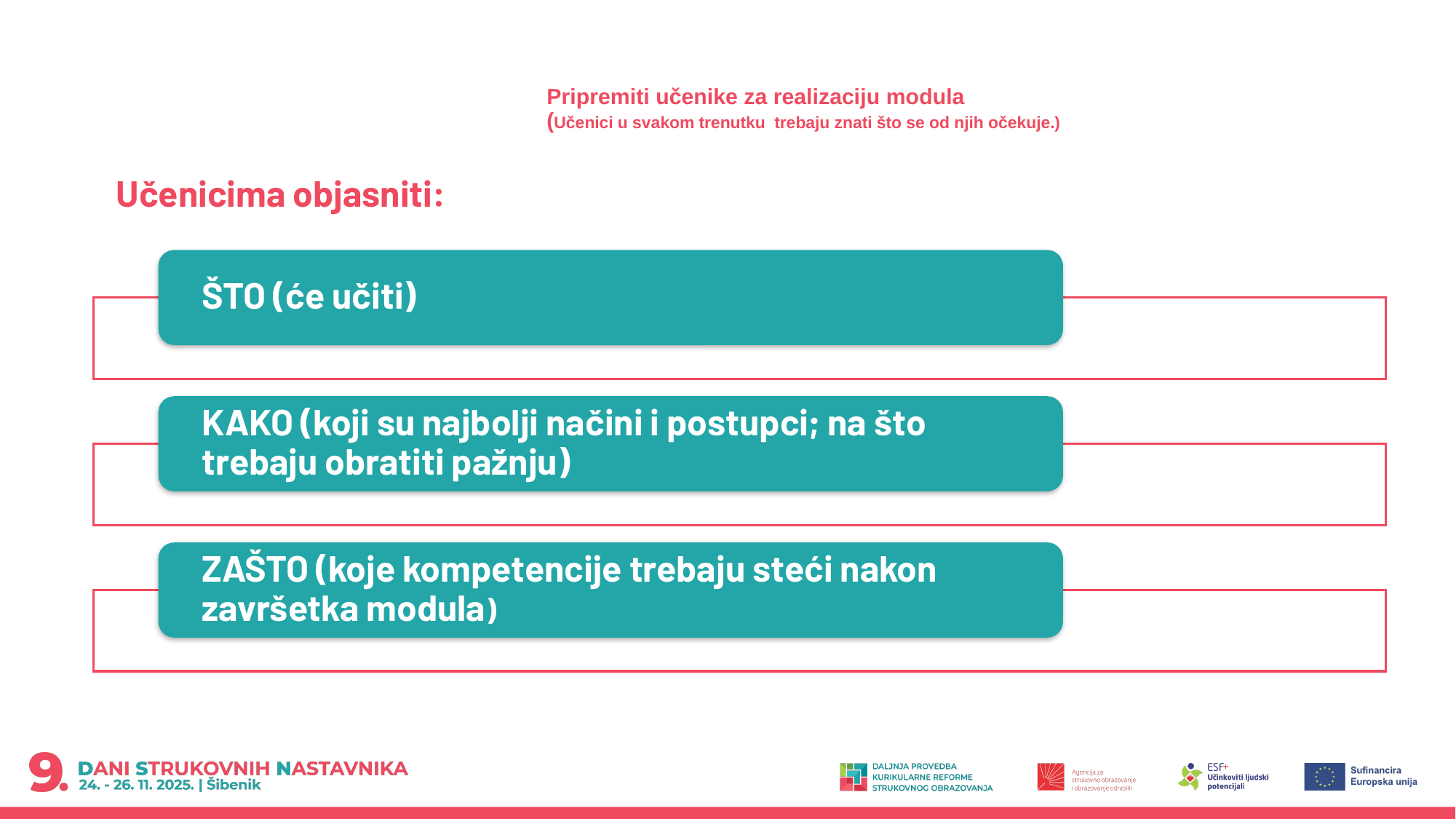

# Pripremiti učenike za realizaciju modula (Učenici u svakom trenutku  trebaju znati što se od njih očekuje.)
Učenicima objasniti:
ŠTO (će učiti)
KAKO (koji su najbolji načini i postupci; na što trebaju obratiti pažnju)
ZAŠTO (koje kompetencije trebaju steći nakon završetka modula)